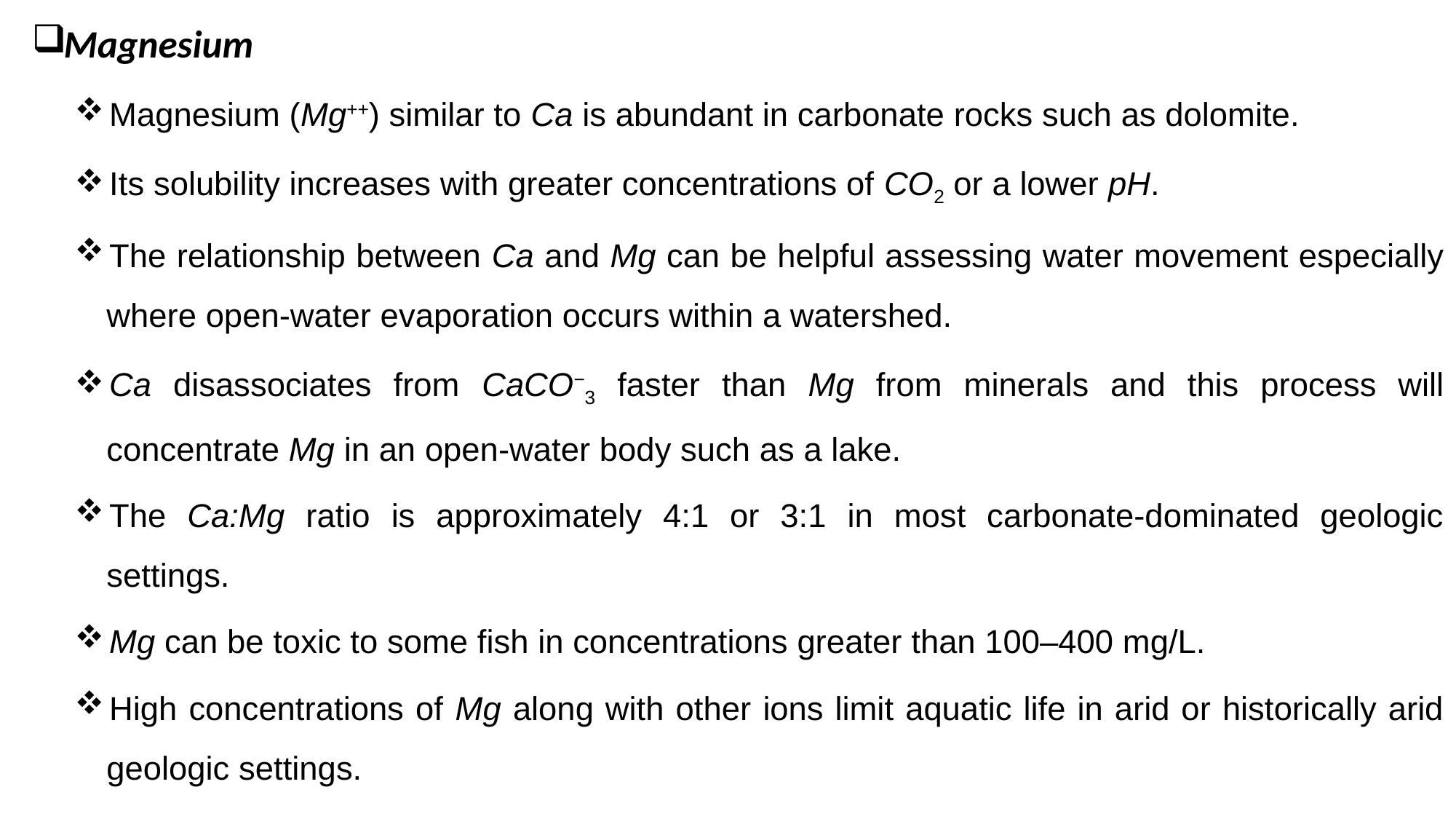

Magnesium
Magnesium (Mg++) similar to Ca is abundant in carbonate rocks such as dolomite.
Its solubility increases with greater concentrations of CO2 or a lower pH.
The relationship between Ca and Mg can be helpful assessing water movement especially where open-water evaporation occurs within a watershed.
Ca disassociates from CaCO−3 faster than Mg from minerals and this process will concentrate Mg in an open-water body such as a lake.
The Ca:Mg ratio is approximately 4:1 or 3:1 in most carbonate-dominated geologic settings.
Mg can be toxic to some fish in concentrations greater than 100–400 mg/L.
High concentrations of Mg along with other ions limit aquatic life in arid or historically arid geologic settings.